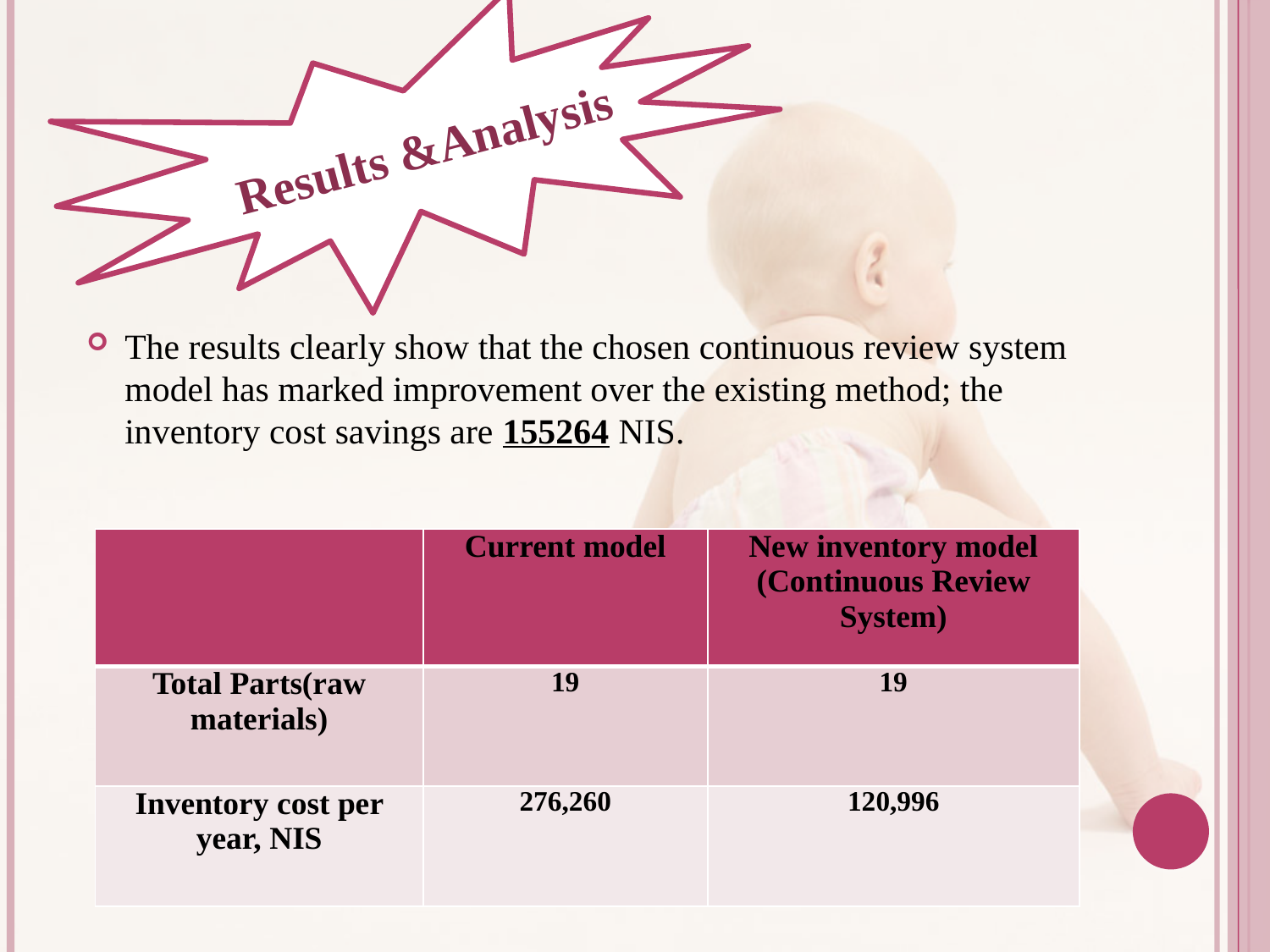

Results &Analysis
The results clearly show that the chosen continuous review system model has marked improvement over the existing method; the inventory cost savings are 155264 NIS.

|  | Current model | New inventory model (Continuous Review System) |
| --- | --- | --- |
| Total Parts(raw materials) | 19 | 19 |
| Inventory cost per year, NIS | 276,260 | 120,996 |